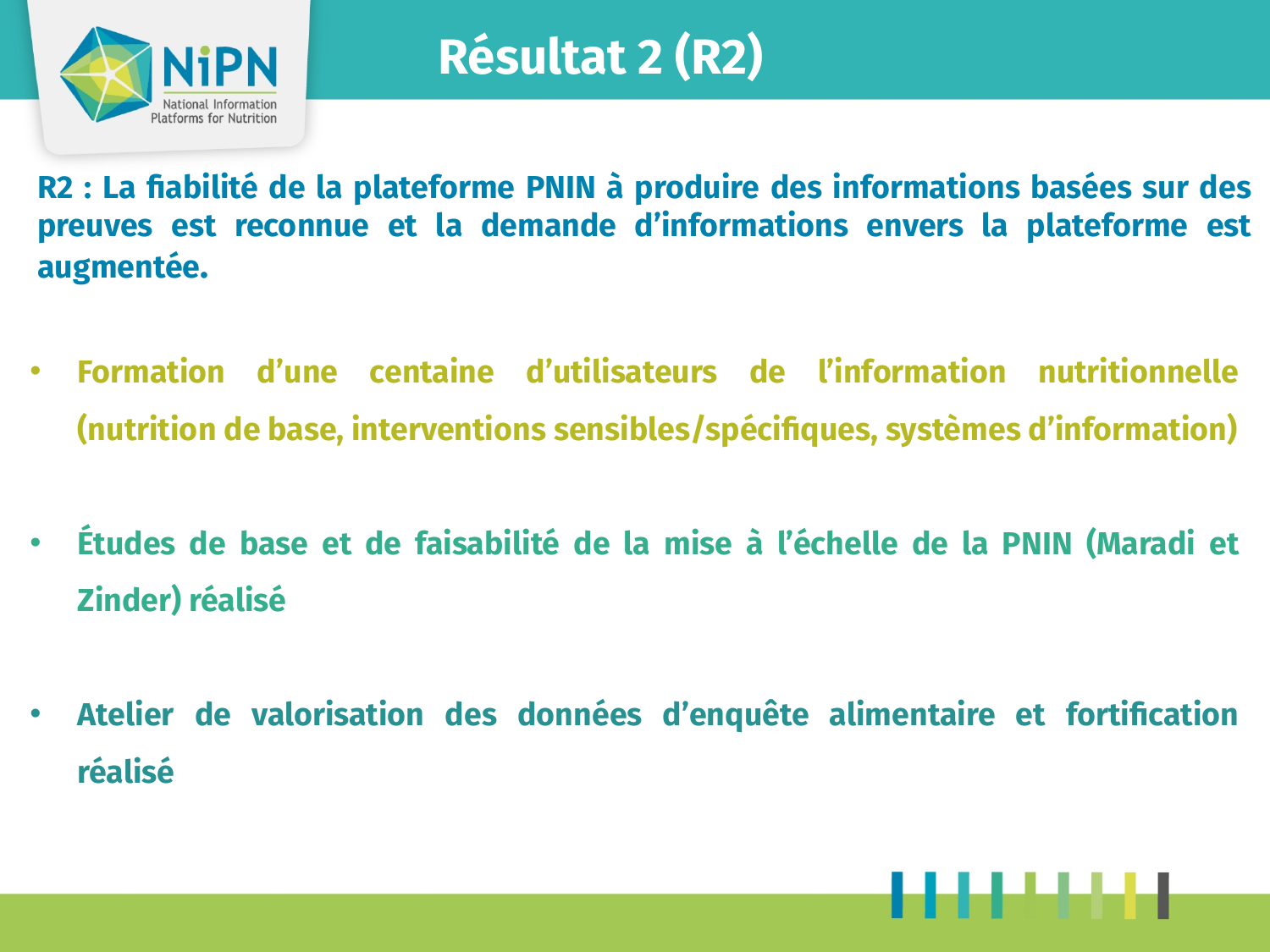

Résultat 2 (R2)
R2 : La fiabilité de la plateforme PNIN à produire des informations basées sur des preuves est reconnue et la demande d’informations envers la plateforme est augmentée.
Formation d’une centaine d’utilisateurs de l’information nutritionnelle (nutrition de base, interventions sensibles/spécifiques, systèmes d’information)

Études de base et de faisabilité de la mise à l’échelle de la PNIN (Maradi et Zinder) réalisé

Atelier de valorisation des données d’enquête alimentaire et fortification réalisé